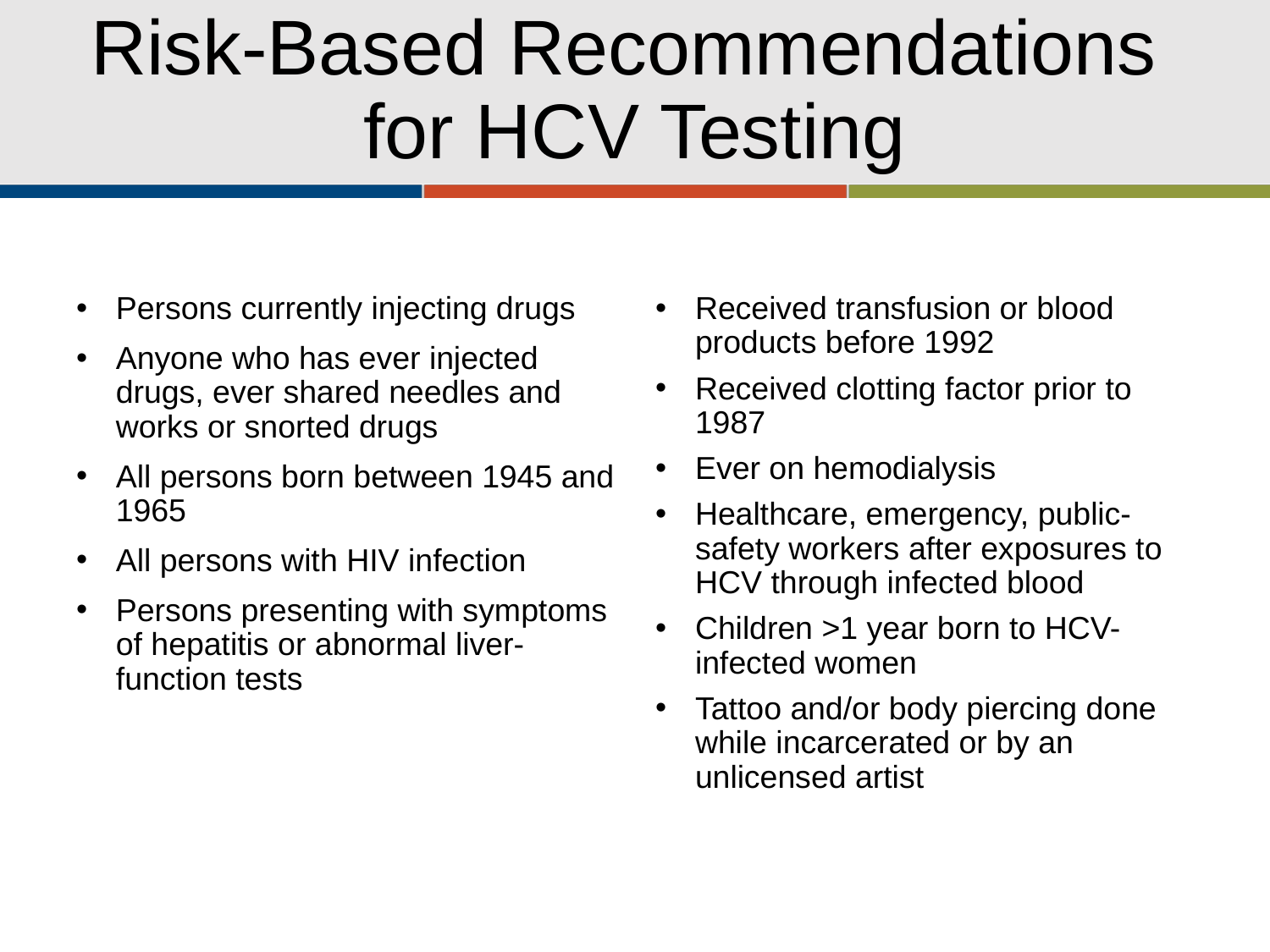

# Risk-Based Recommendations for HCV Testing
Persons currently injecting drugs
Anyone who has ever injected drugs, ever shared needles and works or snorted drugs
All persons born between 1945 and 1965
All persons with HIV infection
Persons presenting with symptoms of hepatitis or abnormal liver-function tests
Received transfusion or blood products before 1992
Received clotting factor prior to 1987
Ever on hemodialysis
Healthcare, emergency, public-safety workers after exposures to HCV through infected blood
Children >1 year born to HCV-infected women
Tattoo and/or body piercing done while incarcerated or by an unlicensed artist